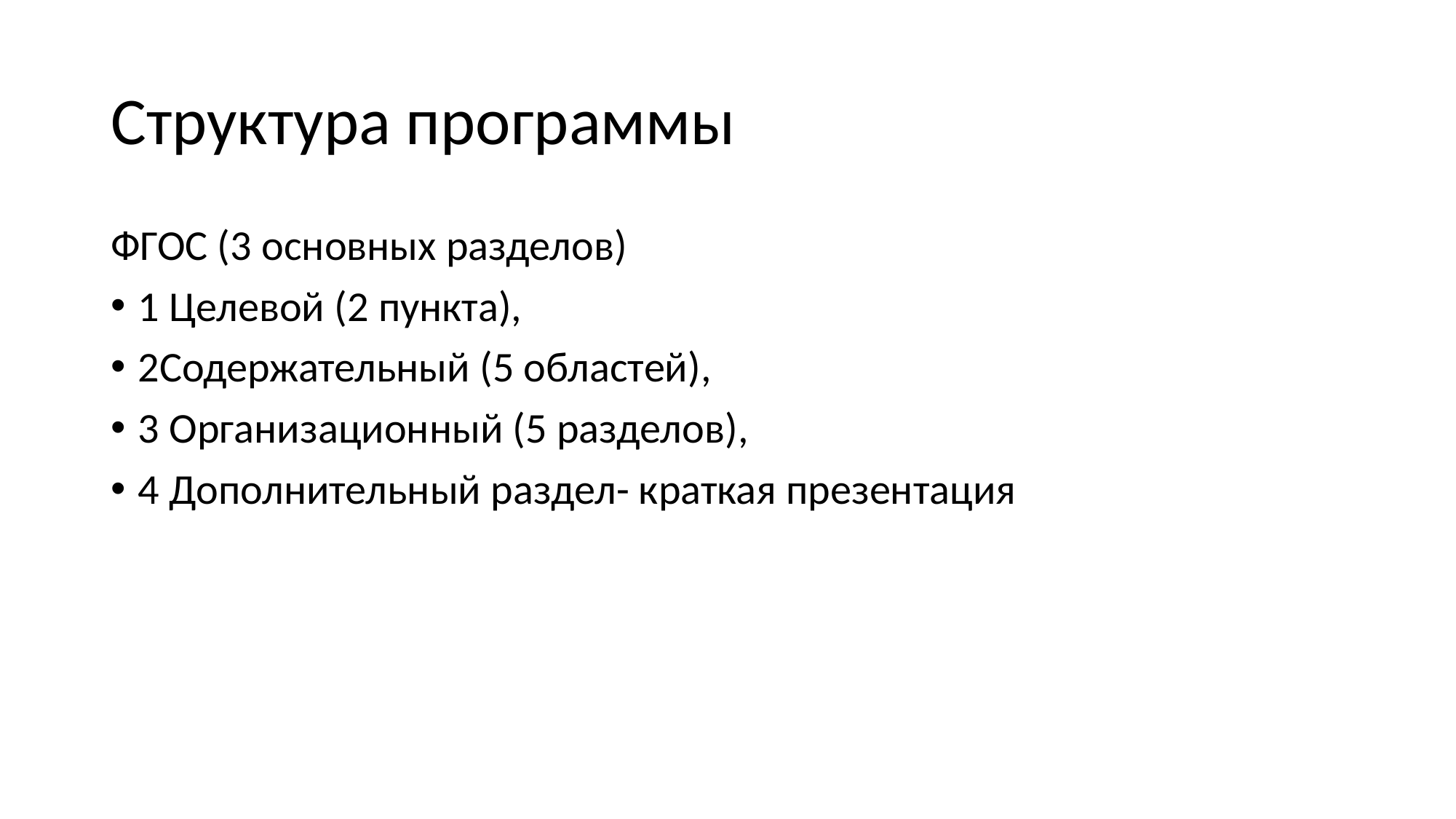

# Структура программы
ФГОС (3 основных разделов)
1 Целевой (2 пункта),
2Содержательный (5 областей),
3 Организационный (5 разделов),
4 Дополнительный раздел- краткая презентация